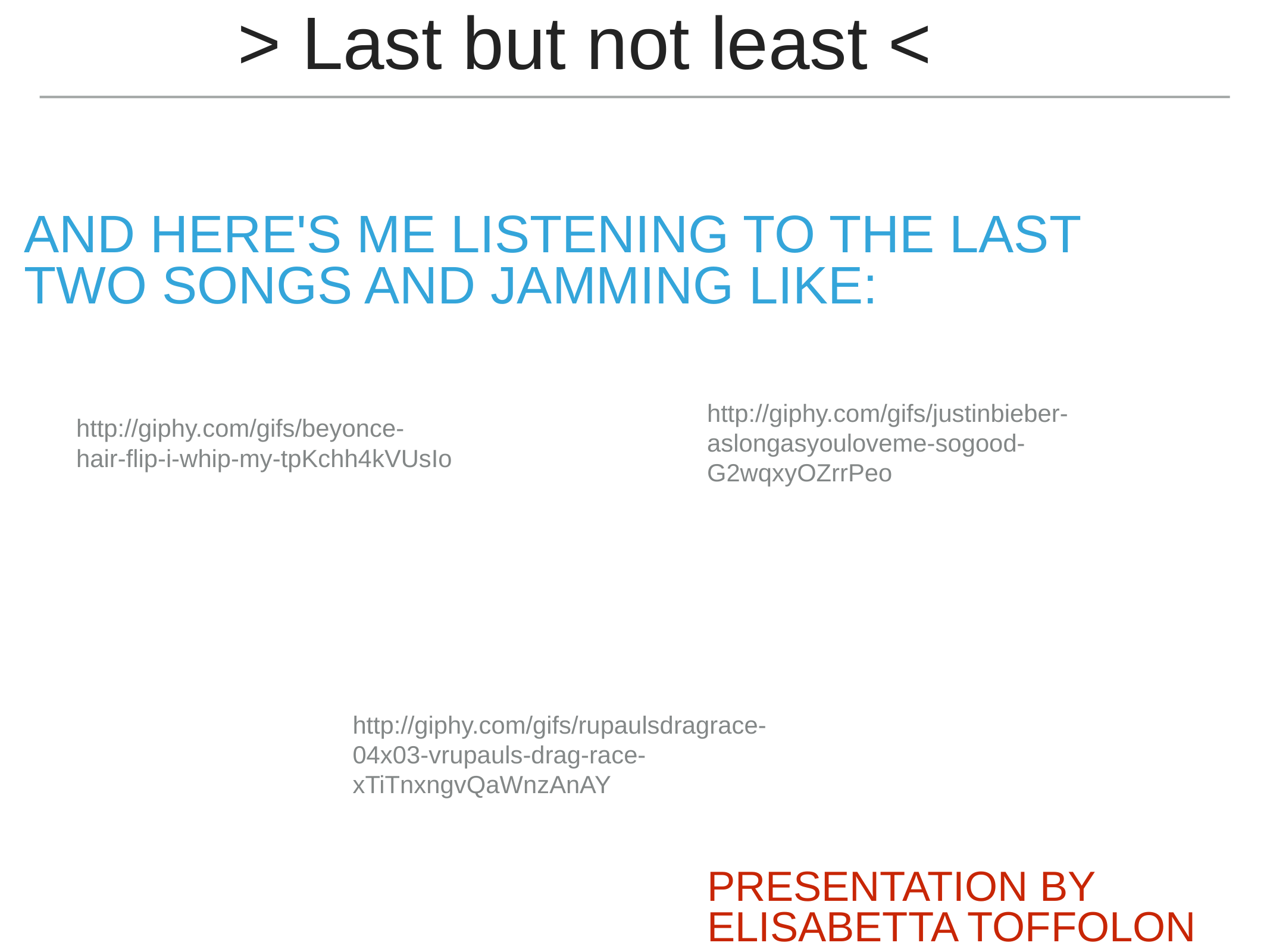

> Last but not least <
11
# And here's me listening to the last two songs and jamming like:
http://giphy.com/gifs/beyonce-hair-flip-i-whip-my-tpKchh4kVUsIo
http://giphy.com/gifs/justinbieber-aslongasyouloveme-sogood-G2wqxyOZrrPeo
http://giphy.com/gifs/rupaulsdragrace-04x03-vrupauls-drag-race-xTiTnxngvQaWnzAnAY
Presentation by Elisabetta Toffolon